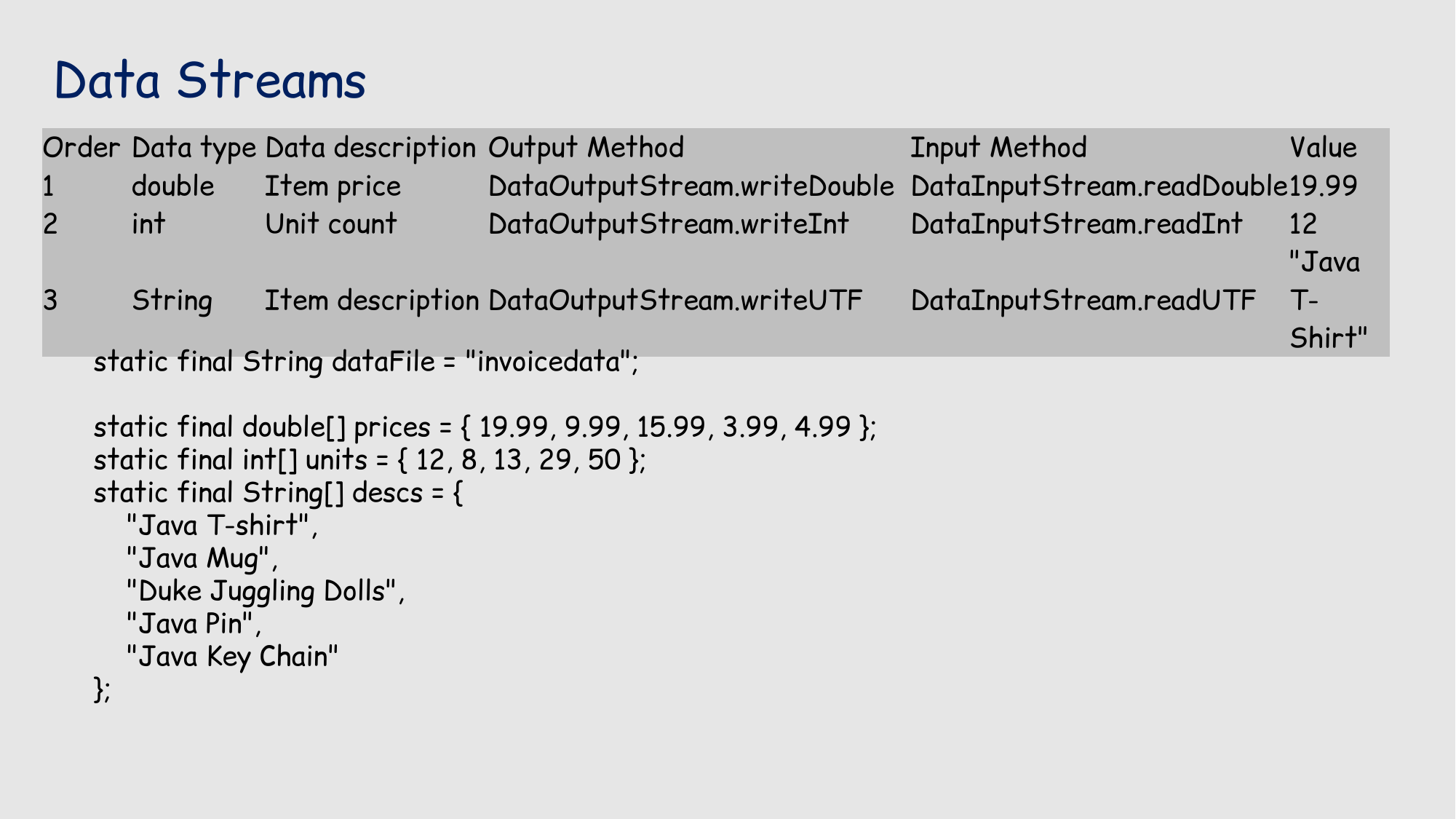

# Data Streams
| Order | Data type | Data description | Output Method | Input Method | Value |
| --- | --- | --- | --- | --- | --- |
| 1 | double | Item price | DataOutputStream.writeDouble | DataInputStream.readDouble | 19.99 |
| 2 | int | Unit count | DataOutputStream.writeInt | DataInputStream.readInt | 12 |
| 3 | String | Item description | DataOutputStream.writeUTF | DataInputStream.readUTF | "Java T-Shirt" |

static final String dataFile = "invoicedata";

static final double[] prices = { 19.99, 9.99, 15.99, 3.99, 4.99 };
static final int[] units = { 12, 8, 13, 29, 50 };
static final String[] descs = {
    "Java T-shirt",
    "Java Mug",
    "Duke Juggling Dolls",
    "Java Pin",
    "Java Key Chain"
};